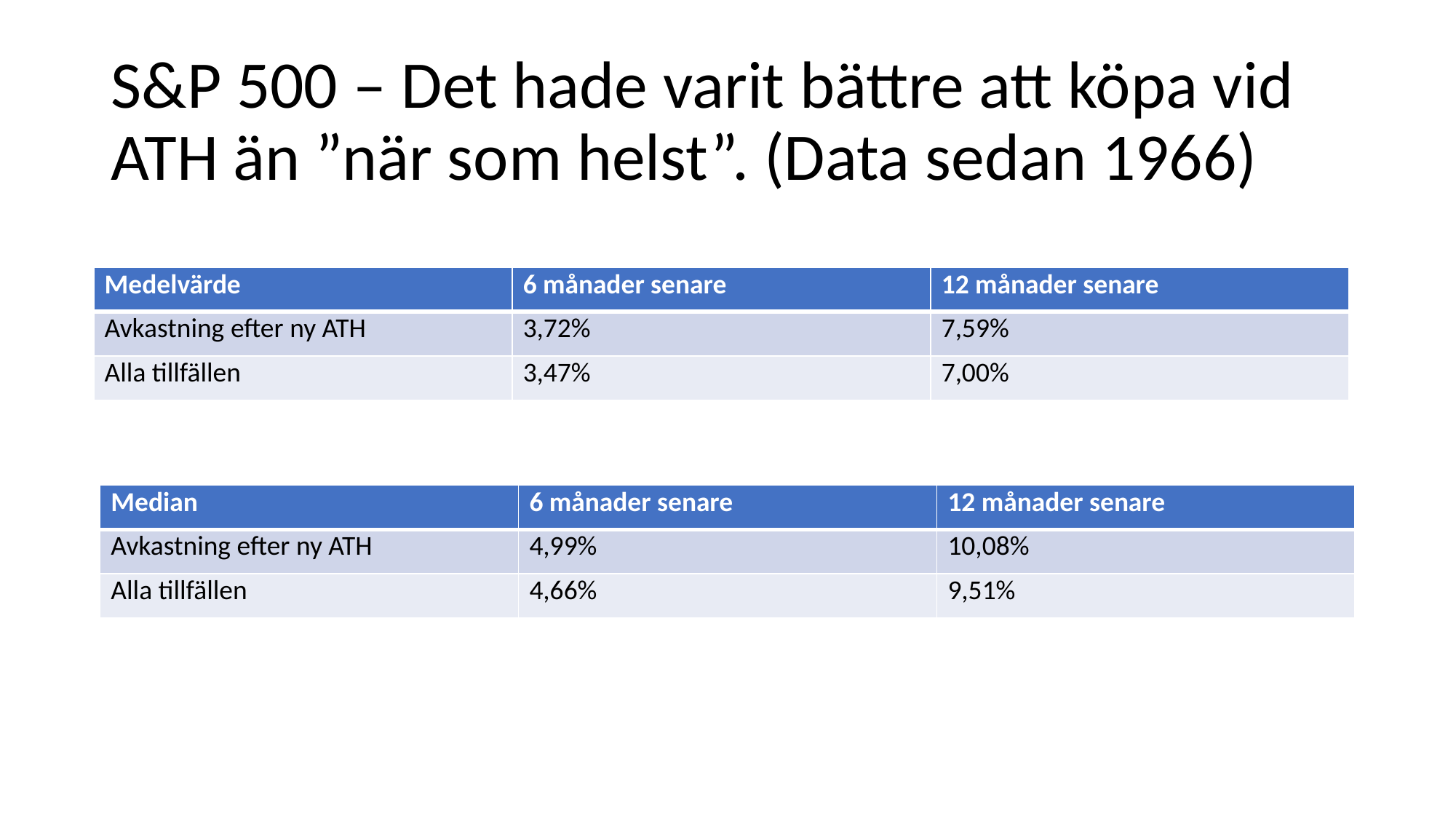

# S&P 500 – Det hade varit bättre att köpa vid ATH än ”när som helst”. (Data sedan 1966)
| Medelvärde | 6 månader senare | 12 månader senare |
| --- | --- | --- |
| Avkastning efter ny ATH | 3,72% | 7,59% |
| Alla tillfällen | 3,47% | 7,00% |
| Median | 6 månader senare | 12 månader senare |
| --- | --- | --- |
| Avkastning efter ny ATH | 4,99% | 10,08% |
| Alla tillfällen | 4,66% | 9,51% |